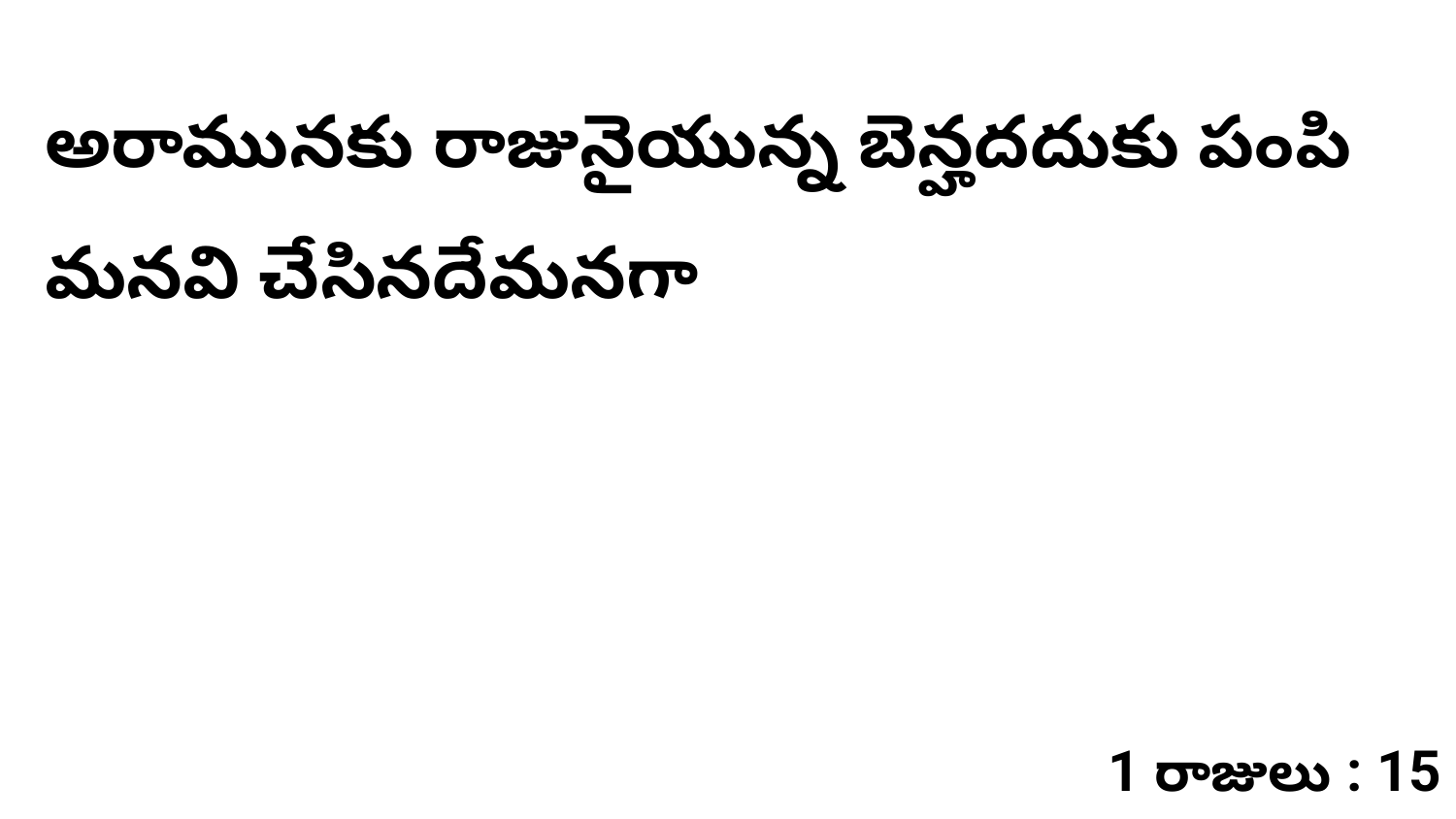

అరామునకు రాజునైయున్న బెన్హదదుకు పంపి మనవి చేసినదేమనగా
1 రాజులు : 15